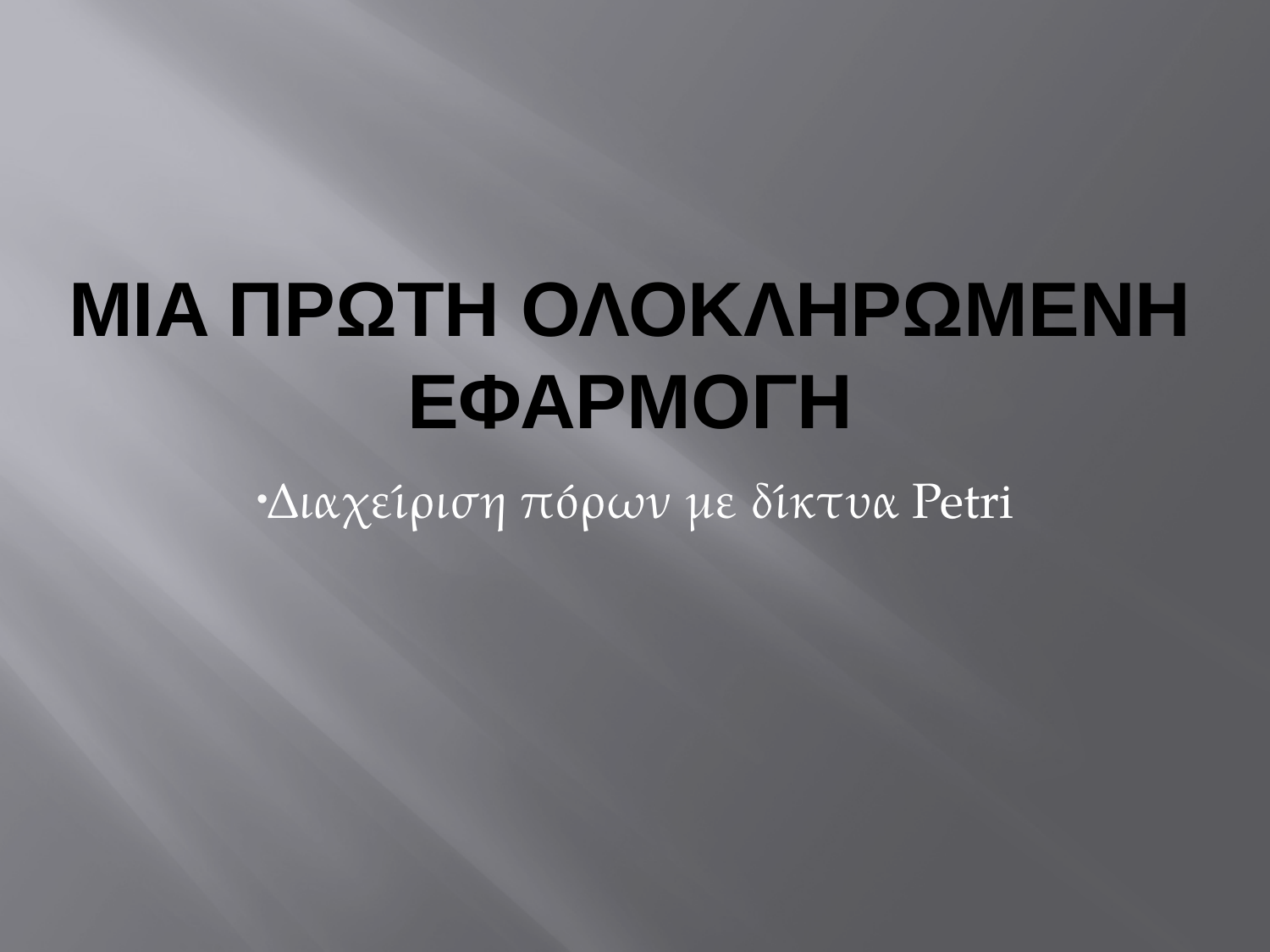

# MIA ΠΡΩΤΗ ΟΛΟΚΛΗΡΩΜΕΝΗ ΕΦΑΡΜΟΓΗ
Διαχείριση πόρων με δίκτυα Petri